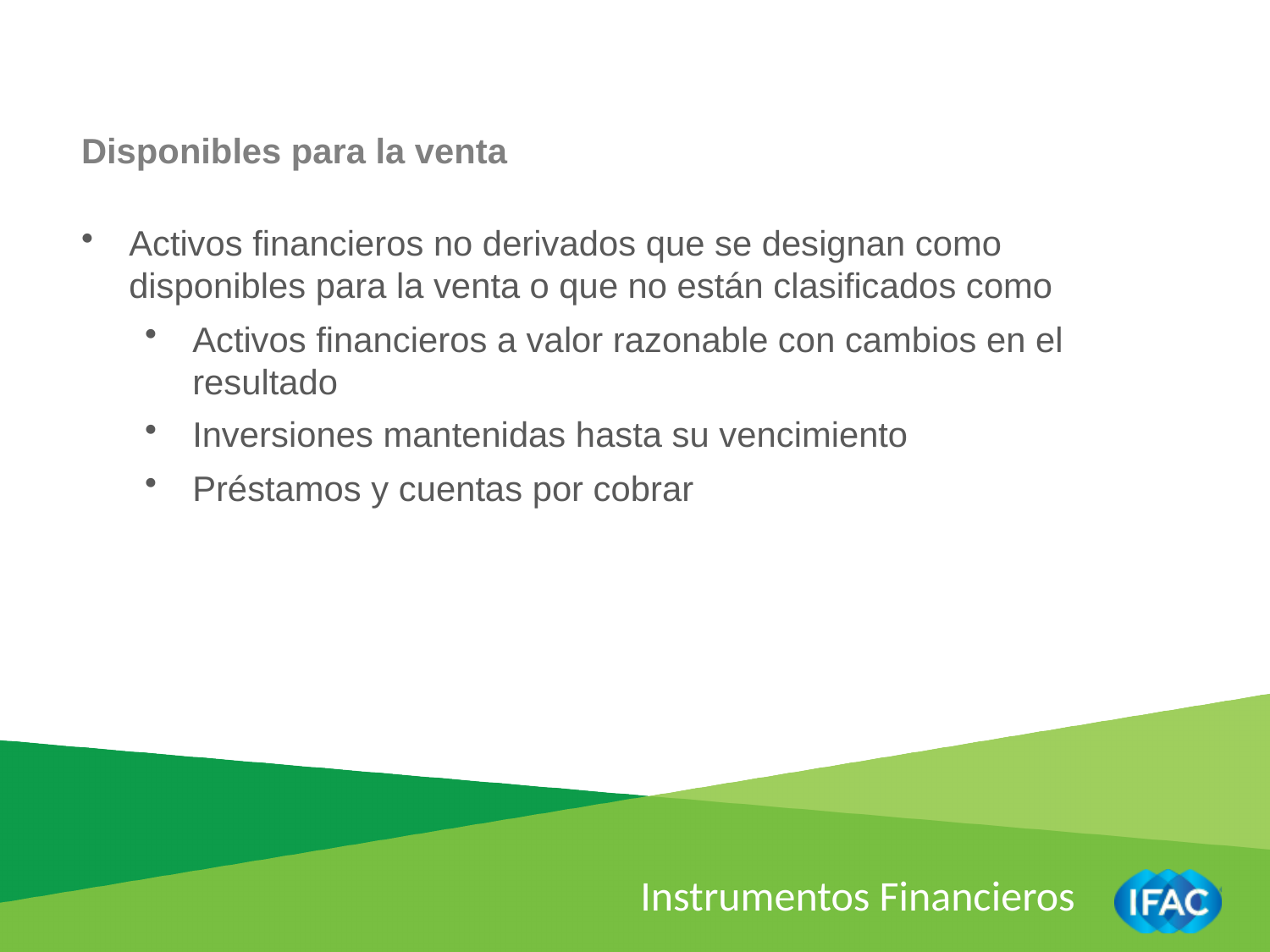

Disponibles para la venta

Activos financieros no derivados que se designan como disponibles para la venta o que no están clasificados como
Activos financieros a valor razonable con cambios en el resultado
Inversiones mantenidas hasta su vencimiento
Préstamos y cuentas por cobrar

Instrumentos Financieros